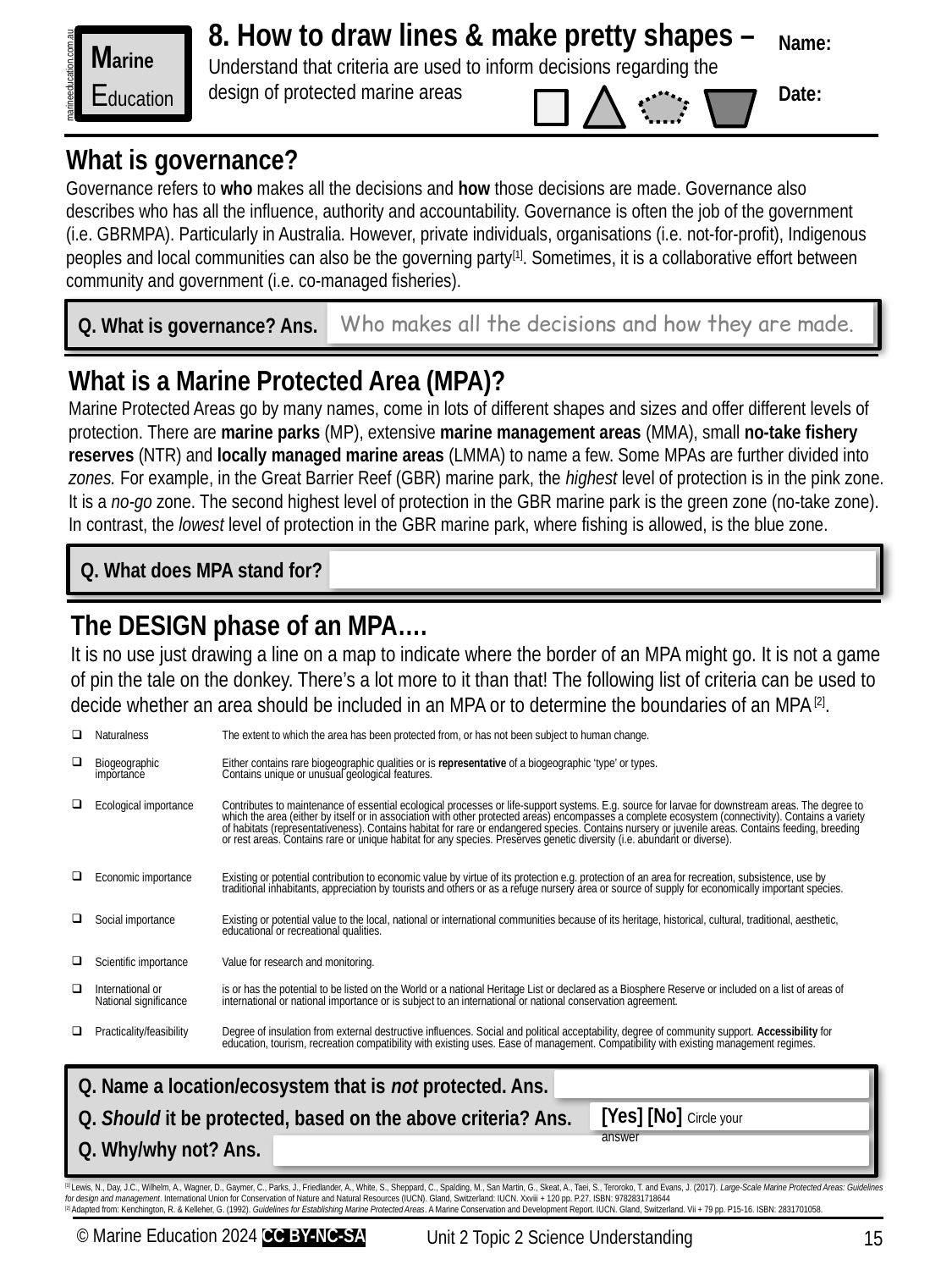

8. How to draw lines & make pretty shapes – Understand that criteria are used to inform decisions regarding the design of protected marine areas
Name:

Date:
Marine
Education
marineeducation.com.au

What is governance?
Governance refers to who makes all the decisions and how those decisions are made. Governance also describes who has all the influence, authority and accountability. Governance is often the job of the government (i.e. GBRMPA). Particularly in Australia. However, private individuals, organisations (i.e. not-for-profit), Indigenous peoples and local communities can also be the governing party[1]. Sometimes, it is a collaborative effort between community and government (i.e. co-managed fisheries).
Q. What is governance? Ans.
Who makes all the decisions and how they are made.
What is a Marine Protected Area (MPA)?
Marine Protected Areas go by many names, come in lots of different shapes and sizes and offer different levels of protection. There are marine parks (MP), extensive marine management areas (MMA), small no-take fishery reserves (NTR) and locally managed marine areas (LMMA) to name a few. Some MPAs are further divided into zones. For example, in the Great Barrier Reef (GBR) marine park, the highest level of protection is in the pink zone.
It is a no-go zone. The second highest level of protection in the GBR marine park is the green zone (no-take zone). In contrast, the lowest level of protection in the GBR marine park, where fishing is allowed, is the blue zone.
Q. What does MPA stand for?

The DESIGN phase of an MPA….
It is no use just drawing a line on a map to indicate where the border of an MPA might go. It is not a game of pin the tale on the donkey. There’s a lot more to it than that! The following list of criteria can be used to decide whether an area should be included in an MPA or to determine the boundaries of an MPA[2].
| Naturalness | The extent to which the area has been protected from, or has not been subject to human change. |
| --- | --- |
| Biogeographic importance | Either contains rare biogeographic qualities or is representative of a biogeographic ‘type’ or types. Contains unique or unusual geological features. |
| Ecological importance | Contributes to maintenance of essential ecological processes or life-support systems. E.g. source for larvae for downstream areas. The degree to which the area (either by itself or in association with other protected areas) encompasses a complete ecosystem (connectivity). Contains a variety of habitats (representativeness). Contains habitat for rare or endangered species. Contains nursery or juvenile areas. Contains feeding, breeding or rest areas. Contains rare or unique habitat for any species. Preserves genetic diversity (i.e. abundant or diverse). |
| Economic importance | Existing or potential contribution to economic value by virtue of its protection e.g. protection of an area for recreation, subsistence, use by traditional inhabitants, appreciation by tourists and others or as a refuge nursery area or source of supply for economically important species. |
| Social importance | Existing or potential value to the local, national or international communities because of its heritage, historical, cultural, traditional, aesthetic, educational or recreational qualities. |
| Scientific importance | Value for research and monitoring. |
| International or National significance | is or has the potential to be listed on the World or a national Heritage List or declared as a Biosphere Reserve or included on a list of areas of international or national importance or is subject to an international or national conservation agreement. |
| Practicality/feasibility | Degree of insulation from external destructive influences. Social and political acceptability, degree of community support. Accessibility for education, tourism, recreation compatibility with existing uses. Ease of management. Compatibility with existing management regimes. |
Q. Name a location/ecosystem that is not protected. Ans.
Q. Should it be protected, based on the above criteria? Ans.

Q. Why/why not? Ans.

[Yes] [No] Circle your answer

[1] Lewis, N., Day, J.C., Wilhelm, A., Wagner, D., Gaymer, C., Parks, J., Friedlander, A., White, S., Sheppard, C., Spalding, M., San Martin, G., Skeat, A., Taei, S., Teroroko, T. and Evans, J. (2017). Large-Scale Marine Protected Areas: Guidelines for design and management. International Union for Conservation of Nature and Natural Resources (IUCN). Gland, Switzerland: IUCN. Xxviii + 120 pp. P.27. ISBN: 9782831718644
[2] Adapted from: Kenchington, R. & Kelleher, G. (1992). Guidelines for Establishing Marine Protected Areas. A Marine Conservation and Development Report. IUCN. Gland, Switzerland. Vii + 79 pp. P15-16. ISBN: 2831701058.
© Marine Education 2024 CC BY-NC-SA
Unit 2 Topic 2 Science Understanding
15